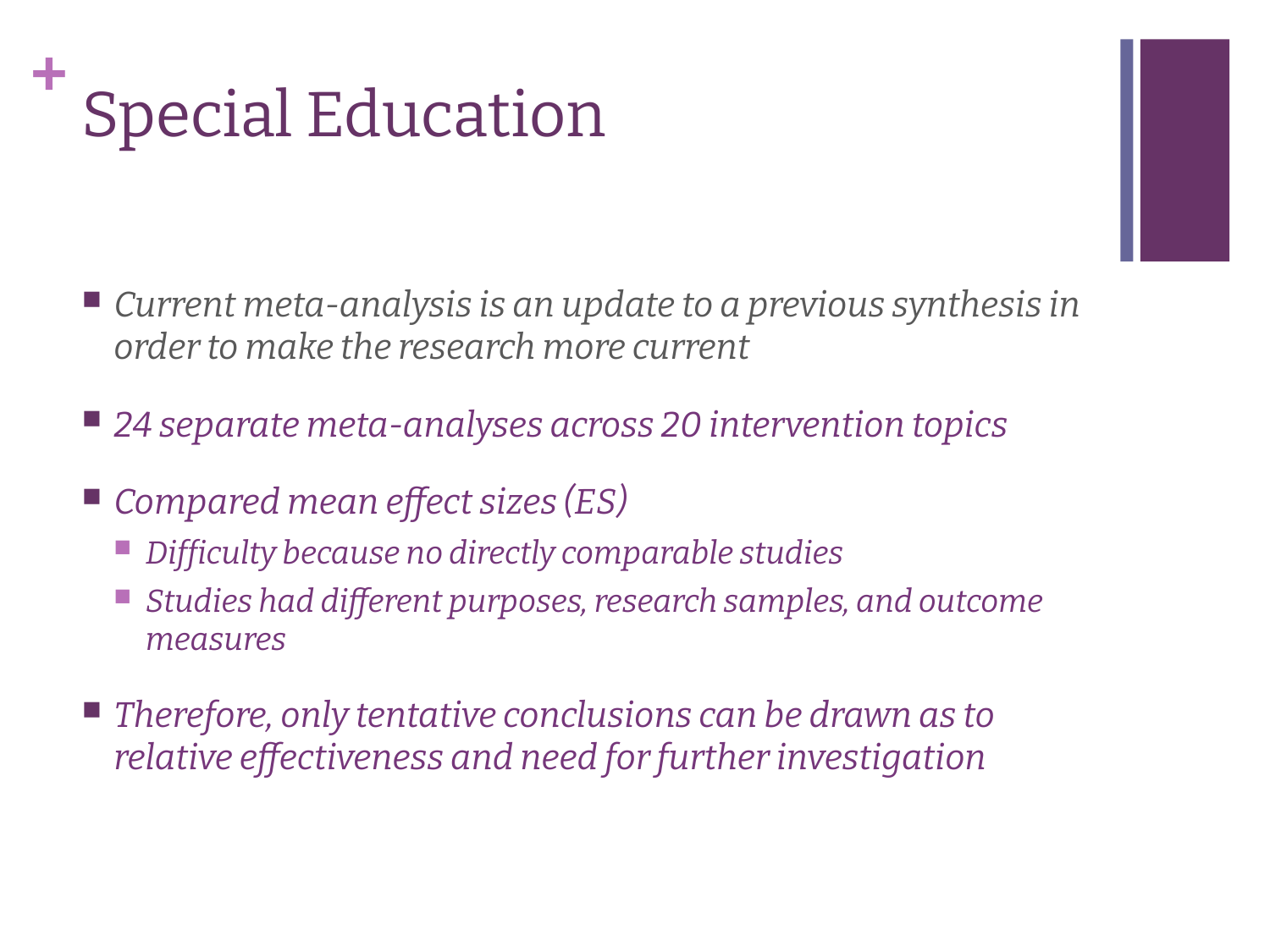

# Special Education
Current meta-analysis is an update to a previous synthesis in order to make the research more current
24 separate meta-analyses across 20 intervention topics
Compared mean effect sizes (ES)
Difficulty because no directly comparable studies
Studies had different purposes, research samples, and outcome measures
Therefore, only tentative conclusions can be drawn as to relative effectiveness and need for further investigation